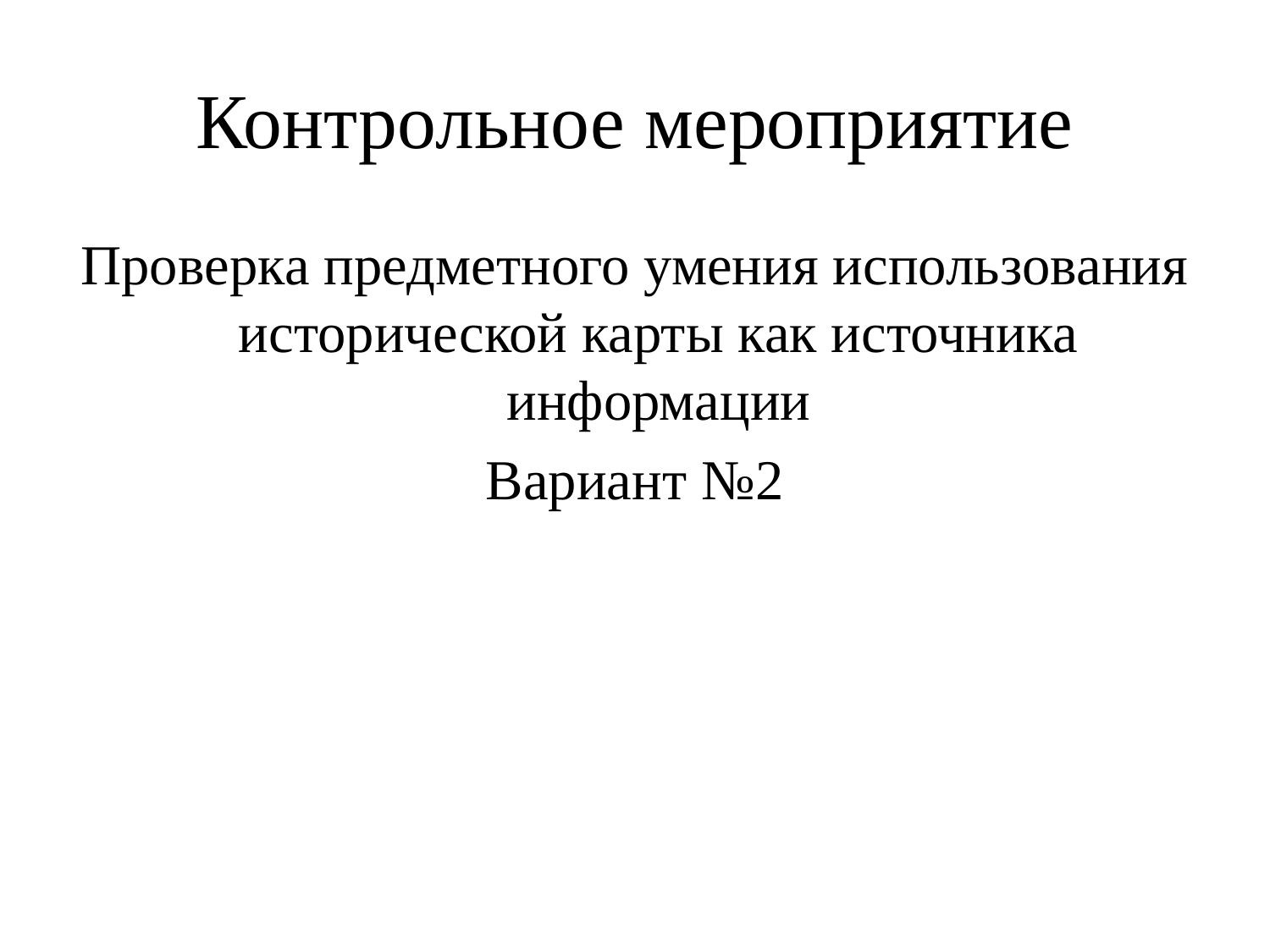

# Контрольное мероприятие
Проверка предметного умения использования исторической карты как источника информации
Вариант №2